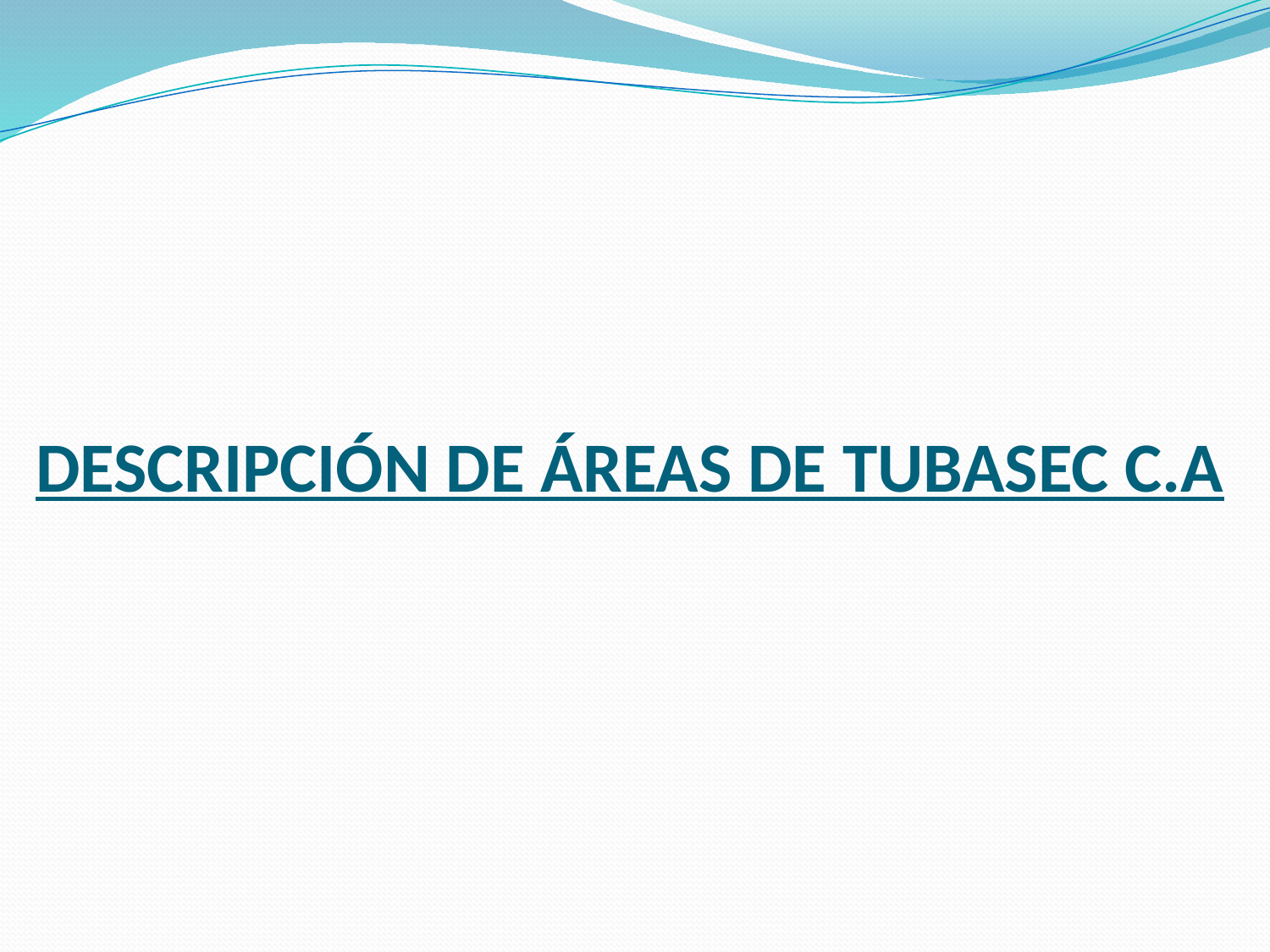

# Descripción de áreas de TUBASEC C.A